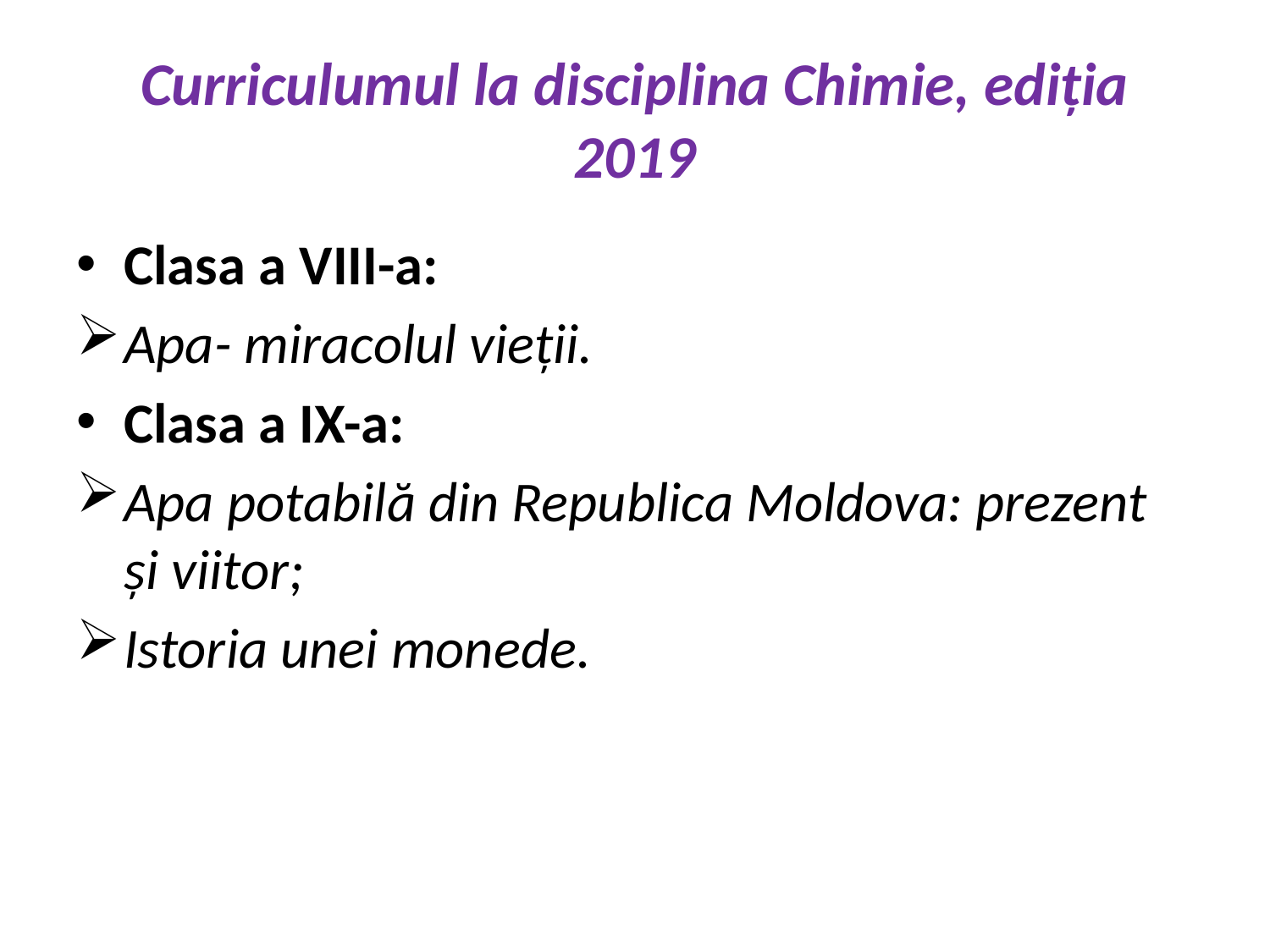

# Curriculumul la disciplina Chimie, ediția 2019
Clasa a VIII-a:
Apa- miracolul vieții.
Clasa a IX-a:
Apa potabilă din Republica Moldova: prezent și viitor;
Istoria unei monede.